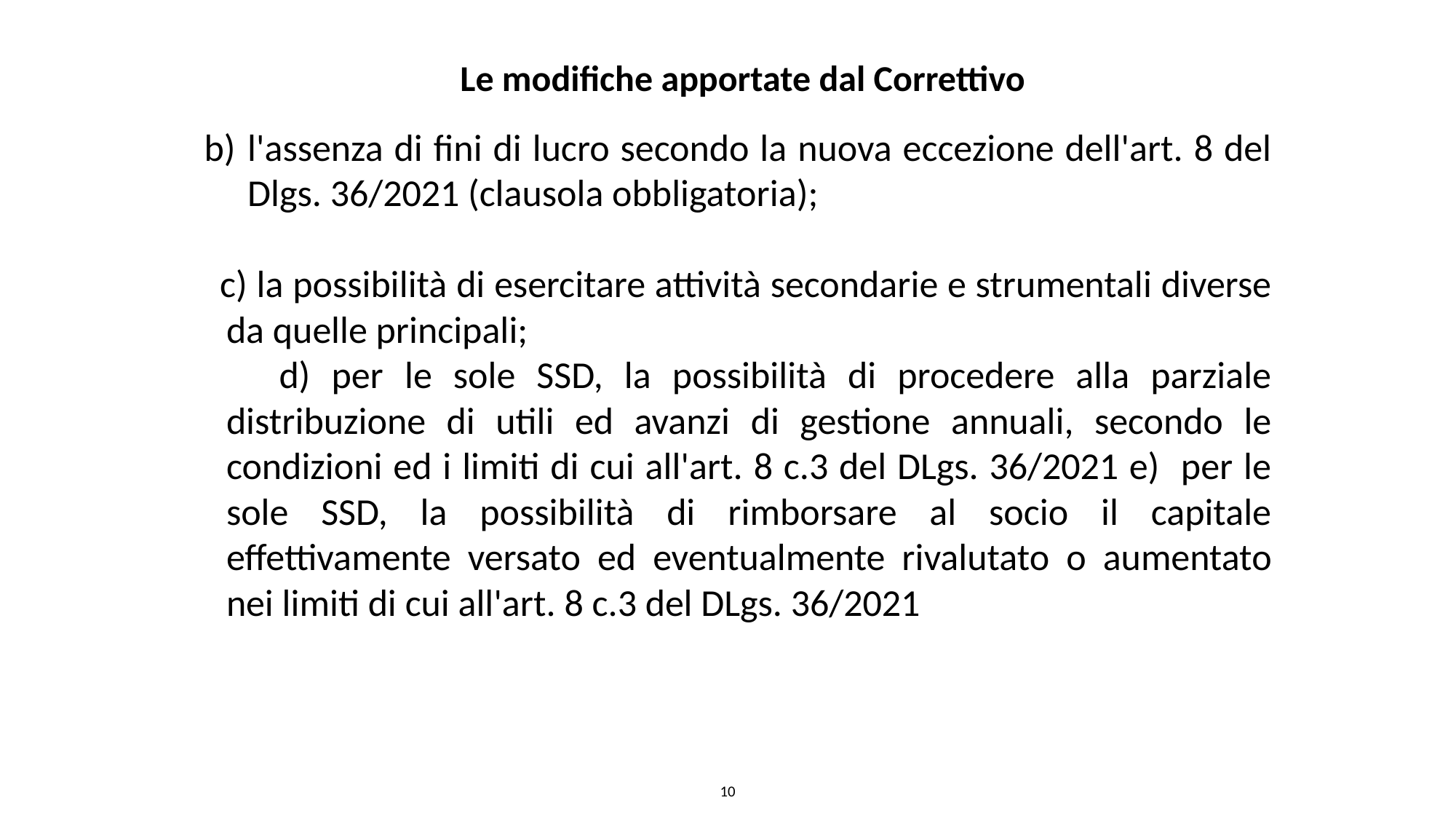

# Contenuto degli statuti
Le modifiche apportate dal Correttivo
b)	l'assenza di fini di lucro secondo la nuova eccezione dell'art. 8 del Dlgs. 36/2021 (clausola obbligatoria);

     c) la possibilità di esercitare attività secondarie e strumentali diverse da quelle principali;
     d) per le sole SSD, la possibilità di procedere alla parziale distribuzione di utili ed avanzi di gestione annuali, secondo le condizioni ed i limiti di cui all'art. 8 c.3 del DLgs. 36/2021 e)  per le sole SSD, la possibilità di rimborsare al socio il capitale effettivamente versato ed eventualmente rivalutato o aumentato nei limiti di cui all'art. 8 c.3 del DLgs. 36/2021
10